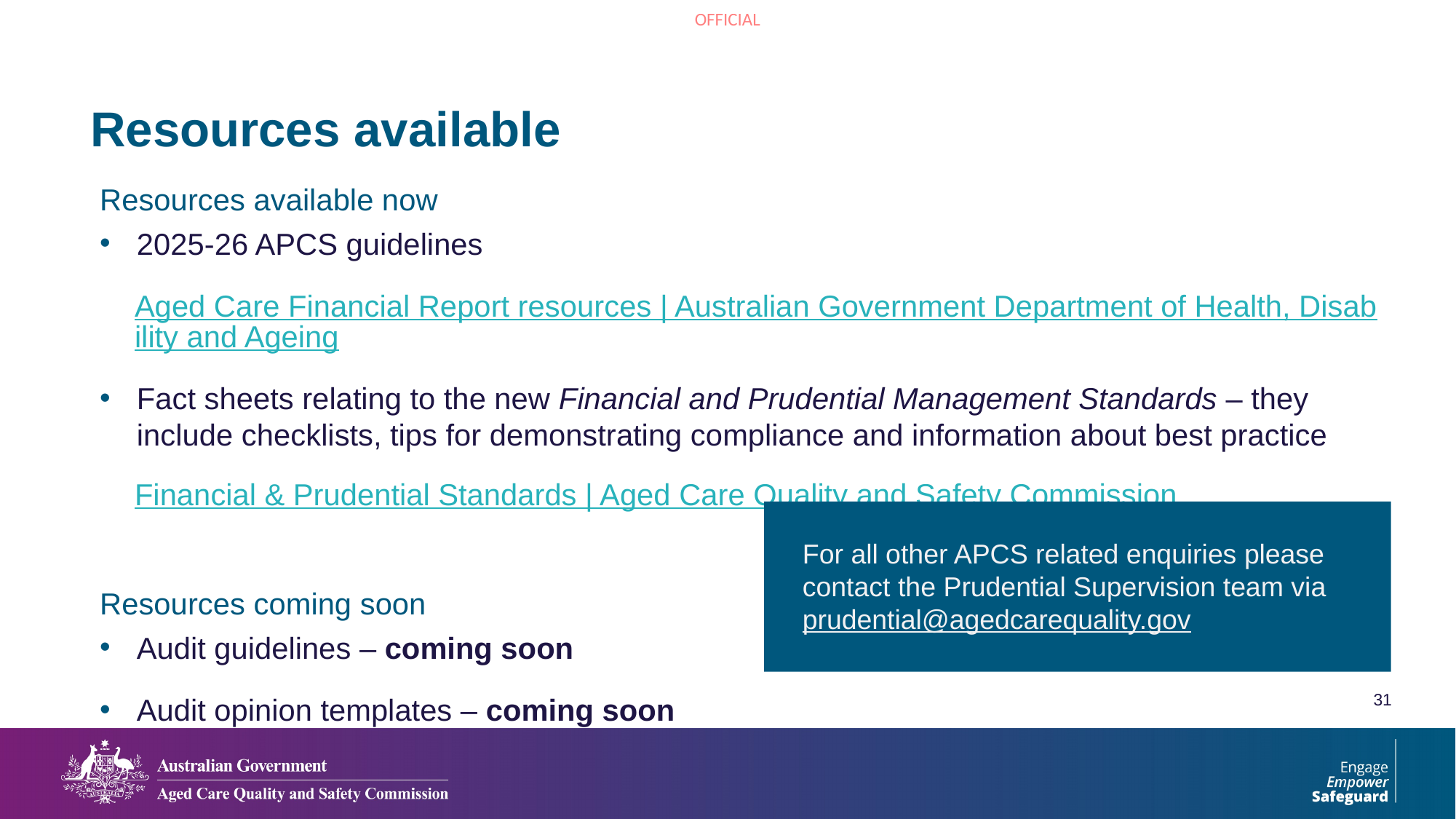

# Resources available
Resources available now
2025-26 APCS guidelines
Aged Care Financial Report resources | Australian Government Department of Health, Disability and Ageing
Fact sheets relating to the new Financial and Prudential Management Standards – they include checklists, tips for demonstrating compliance and information about best practice
Financial & Prudential Standards | Aged Care Quality and Safety Commission
Resources coming soon
Audit guidelines – coming soon
Audit opinion templates – coming soon

For all other APCS related enquiries please
contact the Prudential Supervision team via prudential@agedcarequality.gov